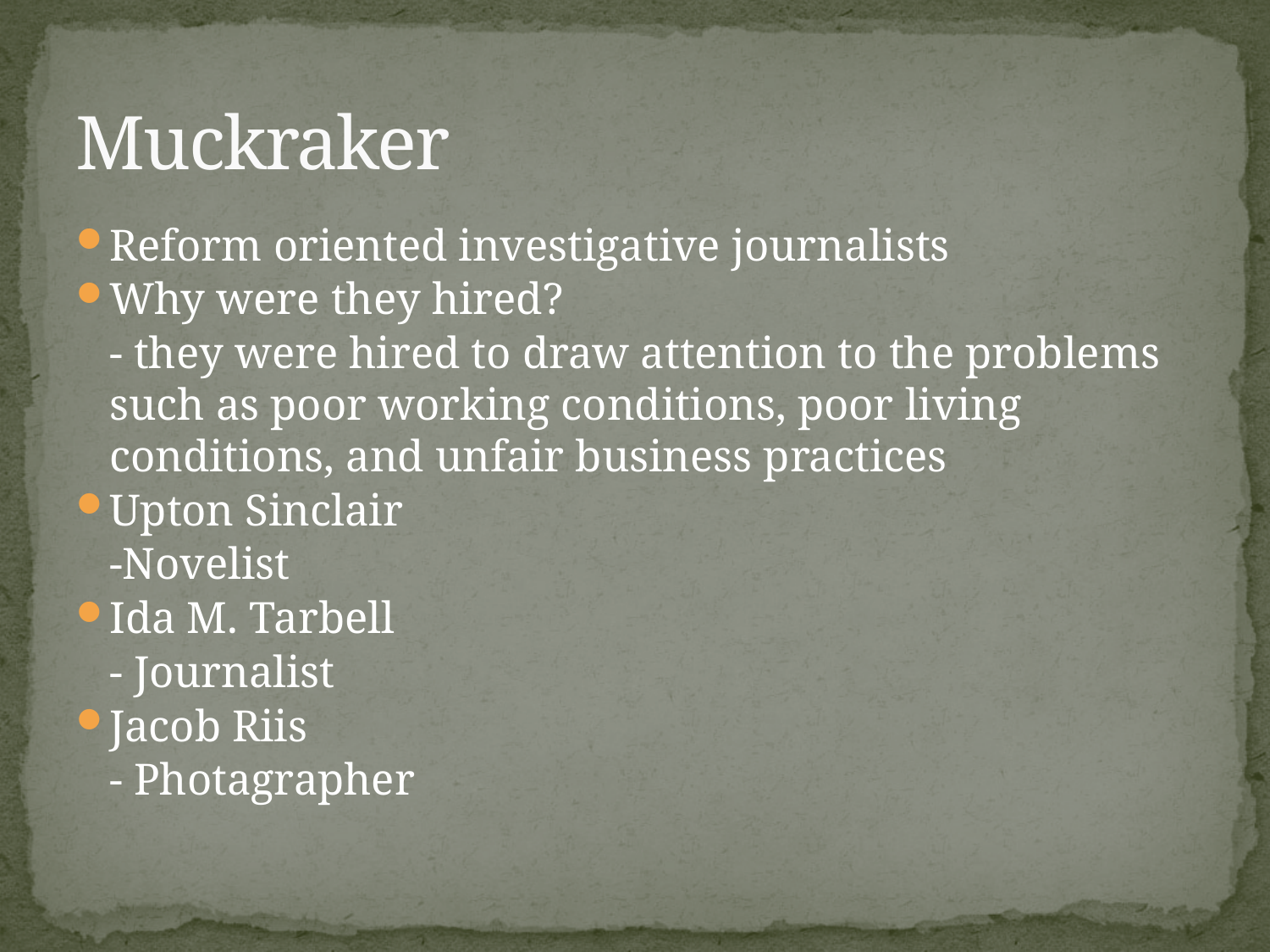

# Muckraker
Reform oriented investigative journalists
Why were they hired?
	- they were hired to draw attention to the problems such as poor working conditions, poor living conditions, and unfair business practices
Upton Sinclair
	-Novelist
Ida M. Tarbell
	- Journalist
Jacob Riis
	- Photagrapher